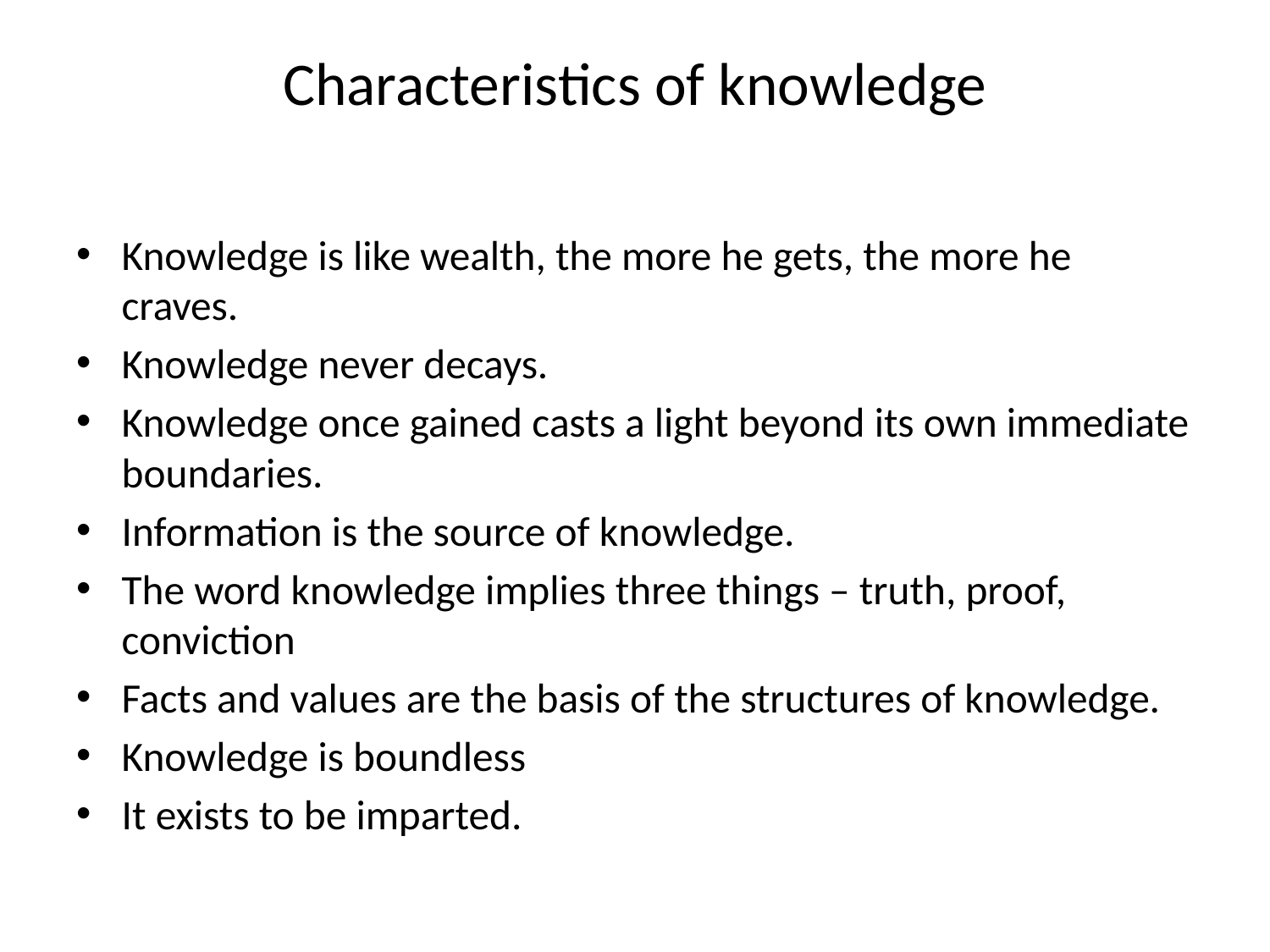

# Characteristics of knowledge
Knowledge is like wealth, the more he gets, the more he craves.
Knowledge never decays.
Knowledge once gained casts a light beyond its own immediate boundaries.
Information is the source of knowledge.
The word knowledge implies three things – truth, proof, conviction
Facts and values are the basis of the structures of knowledge.
Knowledge is boundless
It exists to be imparted.